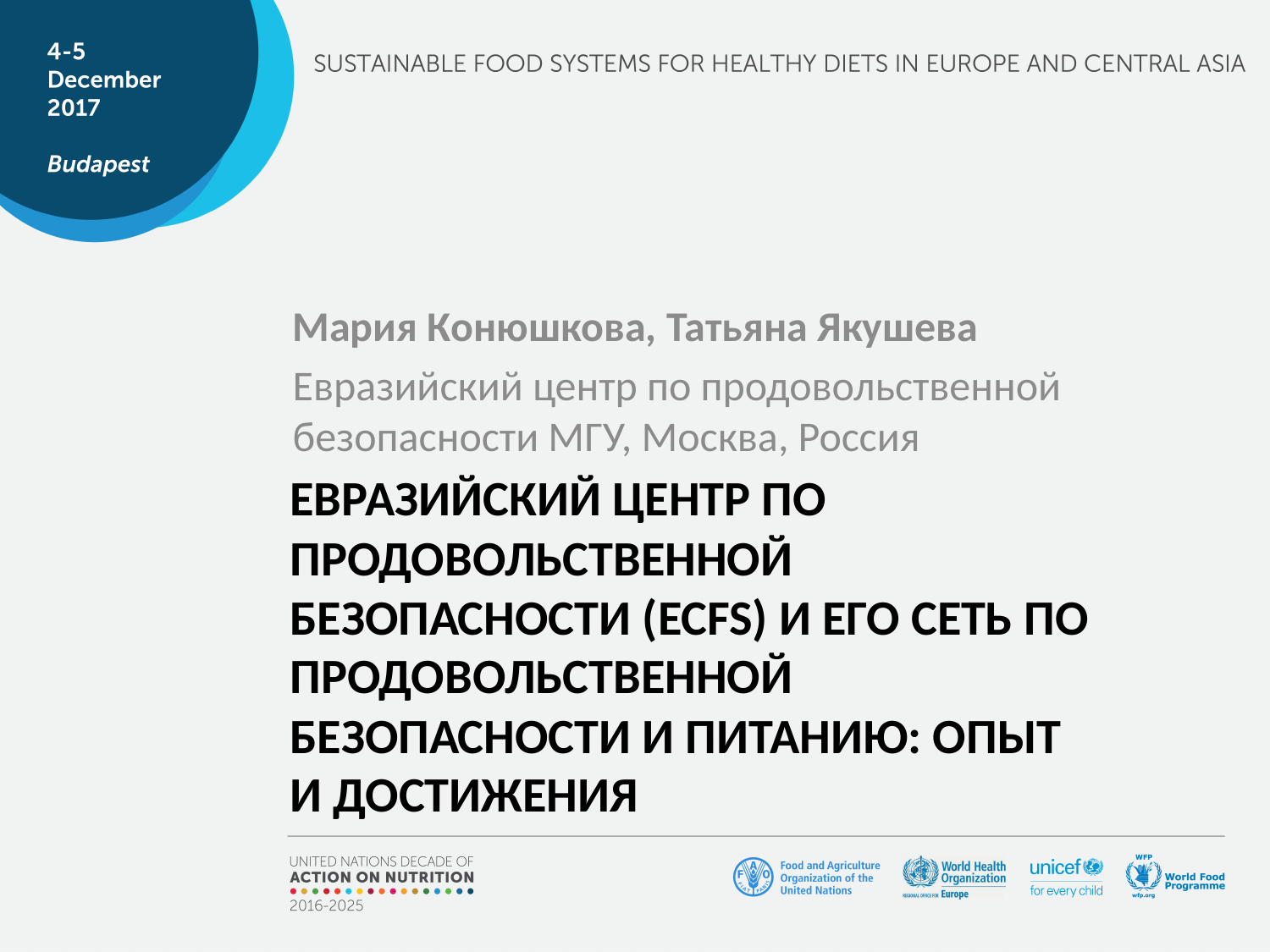

Мария Конюшкова, Татьяна Якушева
Евразийский центр по продовольственной безопасности МГУ, Москва, Россия
Евразийский центр по продовольственной безопасности (ECFS) и его сеть по продовольственной безопасности и питанию: опыт и достижения